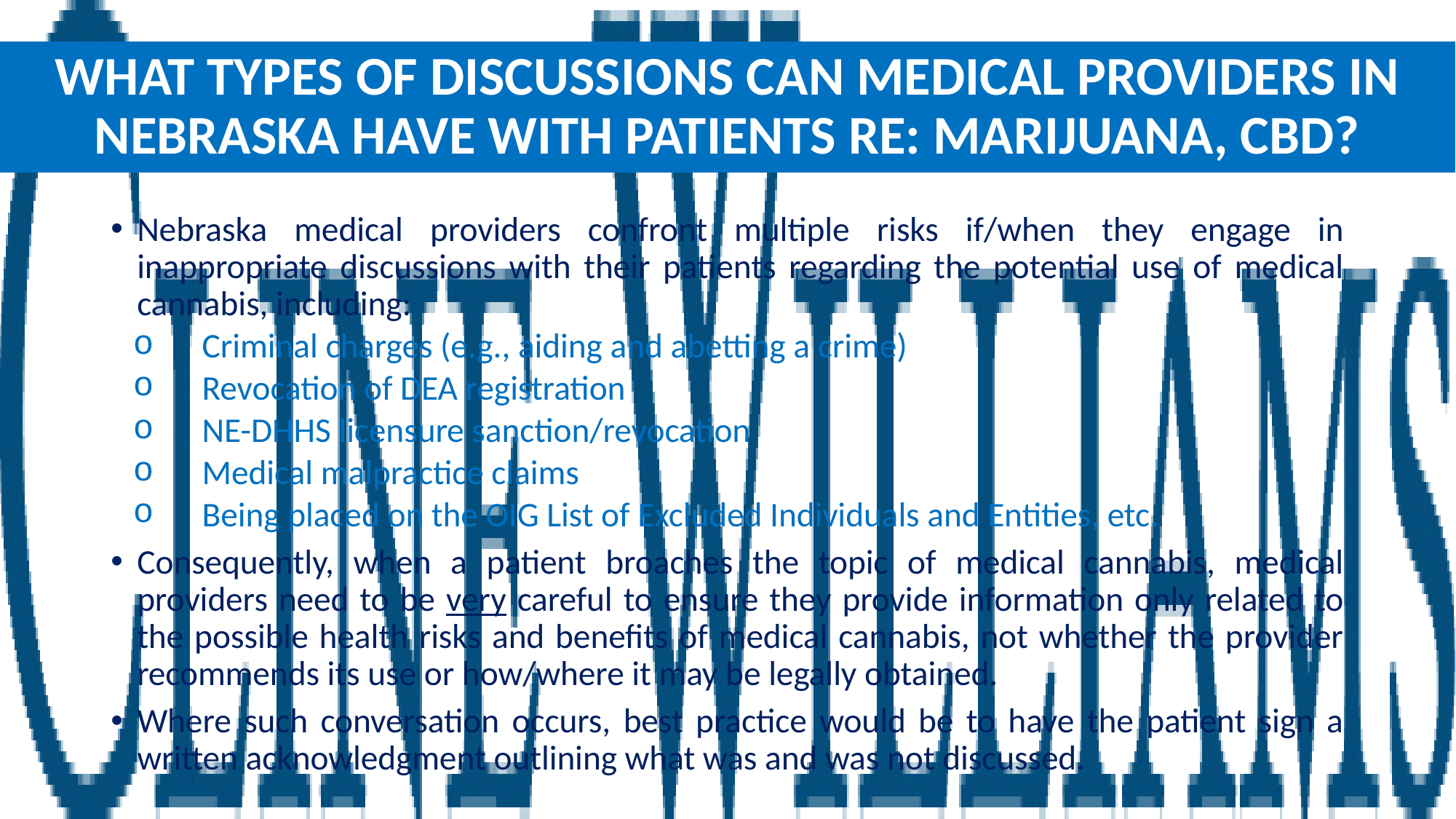

# What types of discussions can medical providers in Nebraska have with patients re: marijuana, cbd?
Nebraska medical providers confront multiple risks if/when they engage in inappropriate discussions with their patients regarding the potential use of medical cannabis, including:
Criminal charges (e.g., aiding and abetting a crime)
Revocation of DEA registration
NE-DHHS licensure sanction/revocation
Medical malpractice claims
Being placed on the OIG List of Excluded Individuals and Entities, etc.
Consequently, when a patient broaches the topic of medical cannabis, medical providers need to be very careful to ensure they provide information only related to the possible health risks and benefits of medical cannabis, not whether the provider recommends its use or how/where it may be legally obtained.
Where such conversation occurs, best practice would be to have the patient sign a written acknowledgment outlining what was and was not discussed.